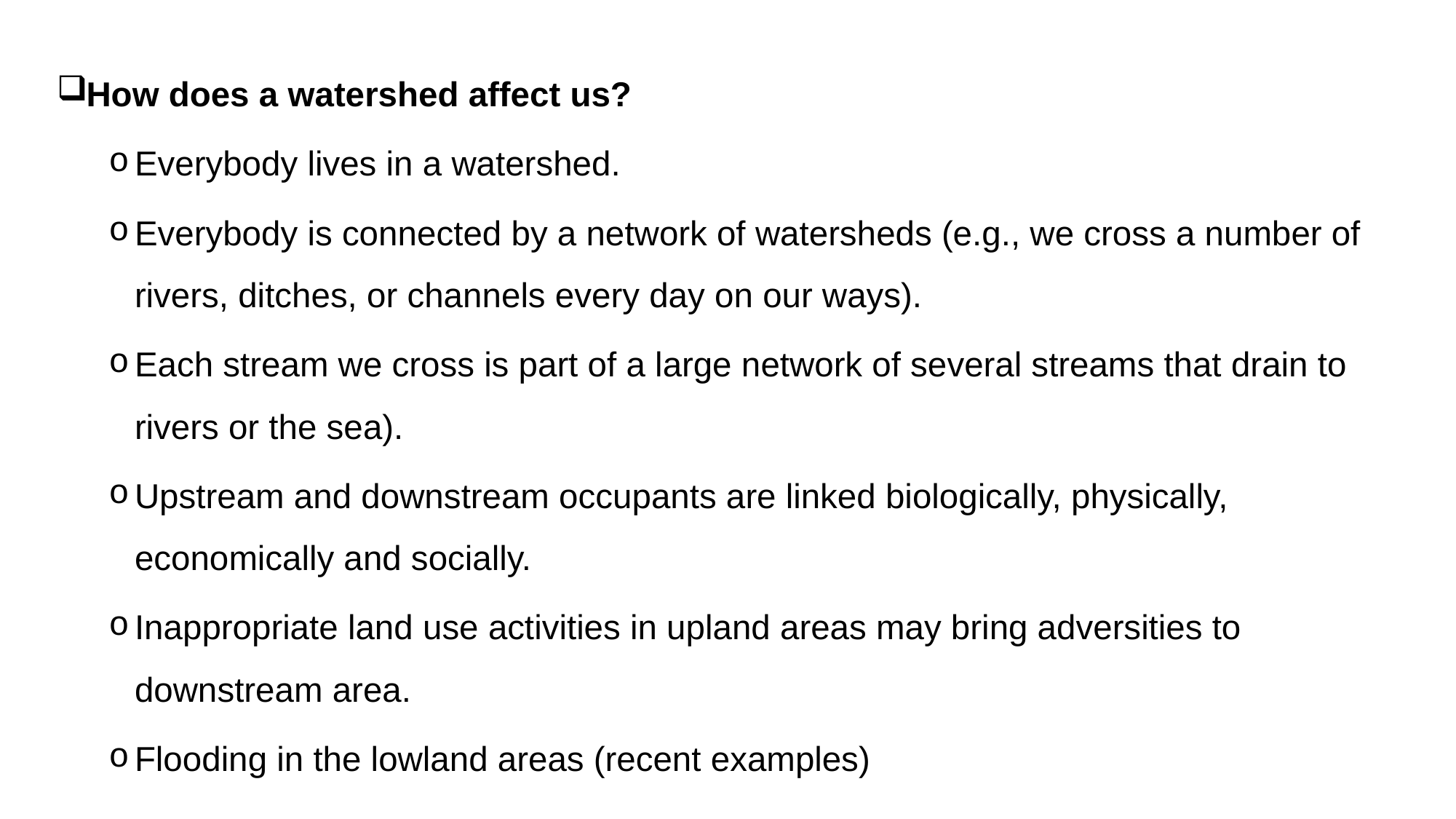

How does a watershed affect us?
Everybody lives in a watershed.
Everybody is connected by a network of watersheds (e.g., we cross a number of rivers, ditches, or channels every day on our ways).
Each stream we cross is part of a large network of several streams that drain to rivers or the sea).
Upstream and downstream occupants are linked biologically, physically, economically and socially.
Inappropriate land use activities in upland areas may bring adversities to downstream area.
Flooding in the lowland areas (recent examples)